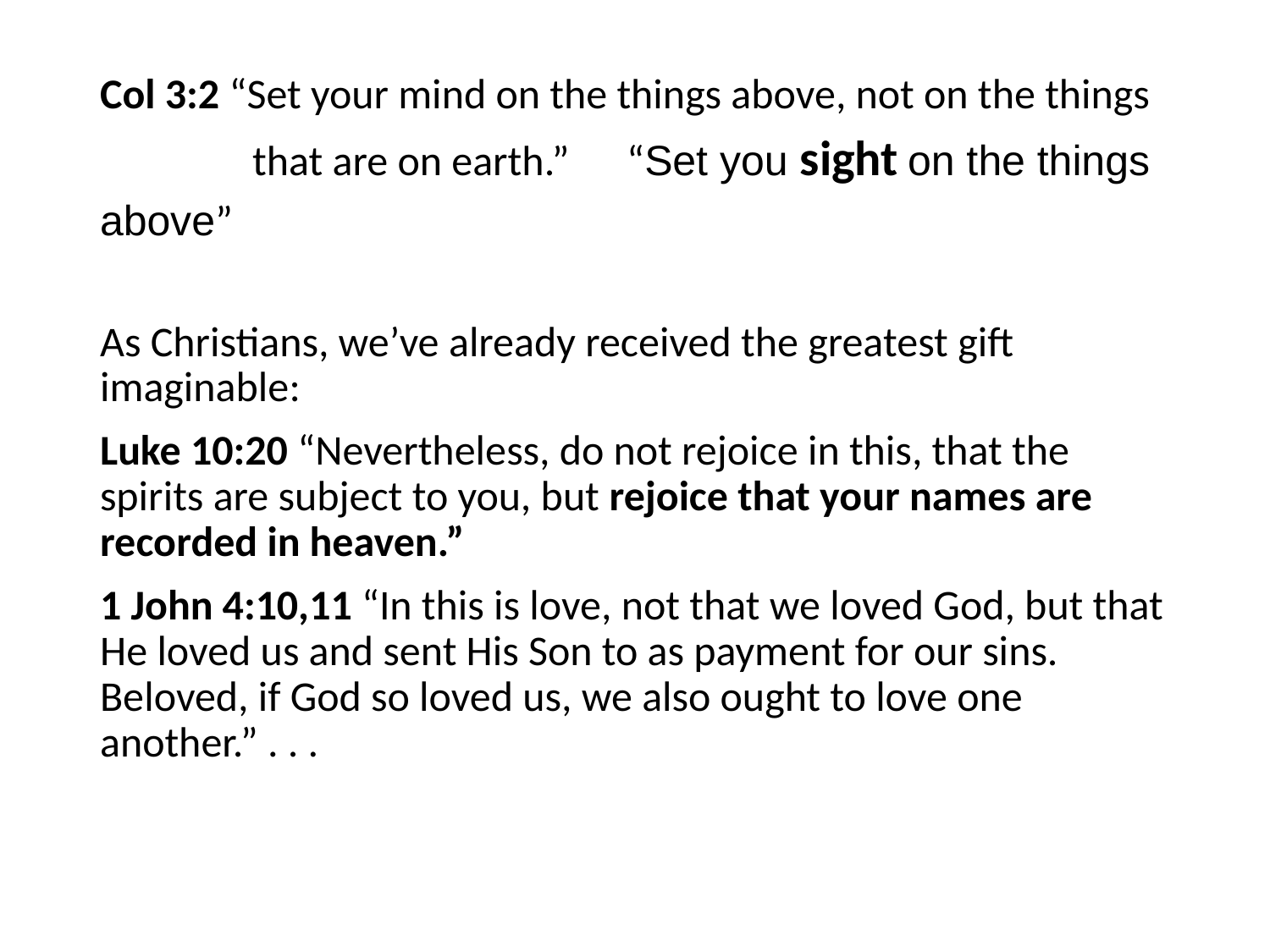

#
Col 3:2 “Set your mind on the things above, not on the things                   that are on earth.”      “Set you sight on the things above”

As Christians, we’ve already received the greatest gift imaginable:
Luke 10:20 “Nevertheless, do not rejoice in this, that the spirits are subject to you, but rejoice that your names are recorded in heaven.”
1 John 4:10,11 “In this is love, not that we loved God, but that He loved us and sent His Son to as payment for our sins. Beloved, if God so loved us, we also ought to love one another.” . . .